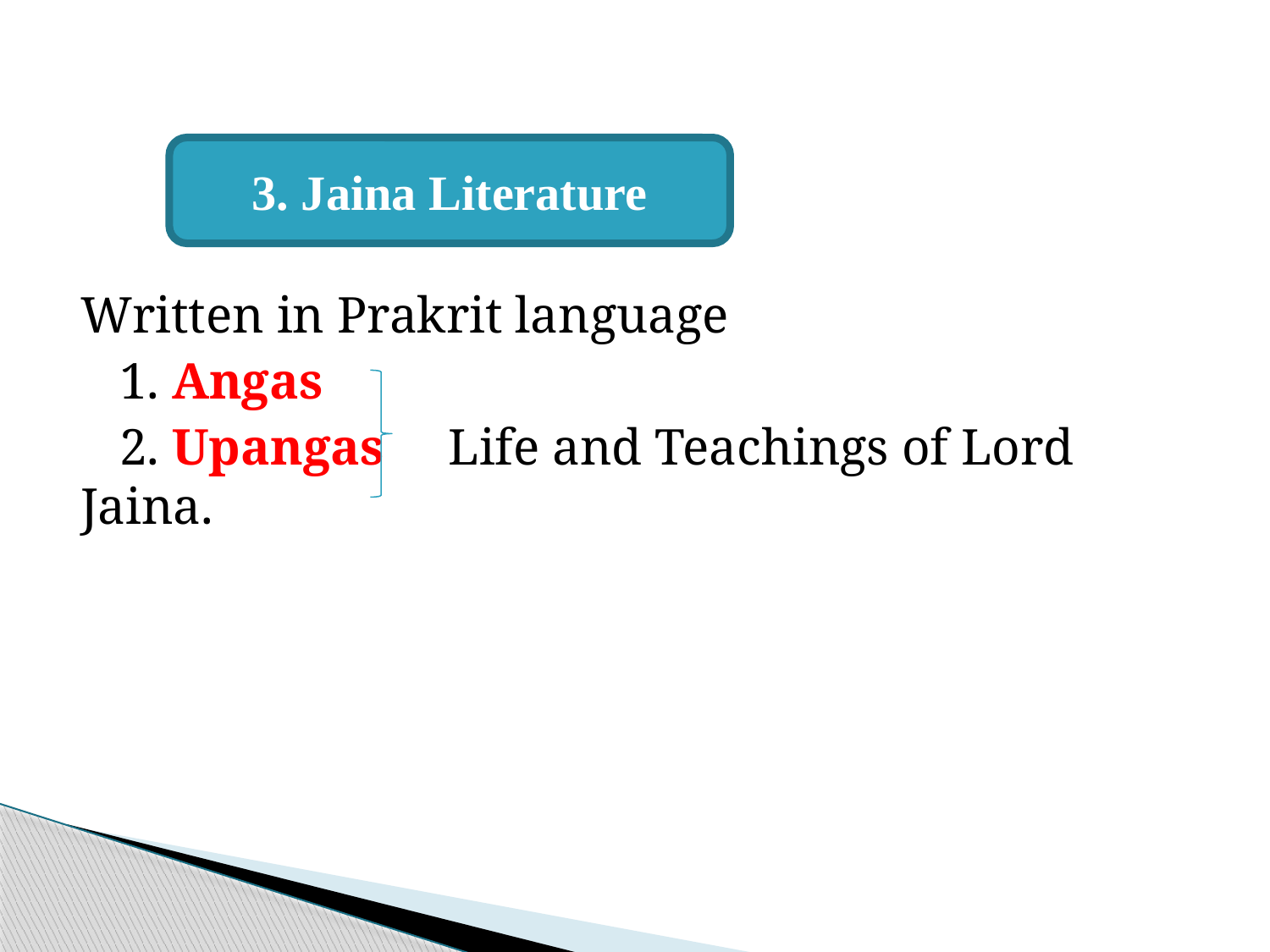

Written in Prakrit language
   1. Angas
   2. Upangas     Life and Teachings of Lord Jaina.
3. Jaina Literature